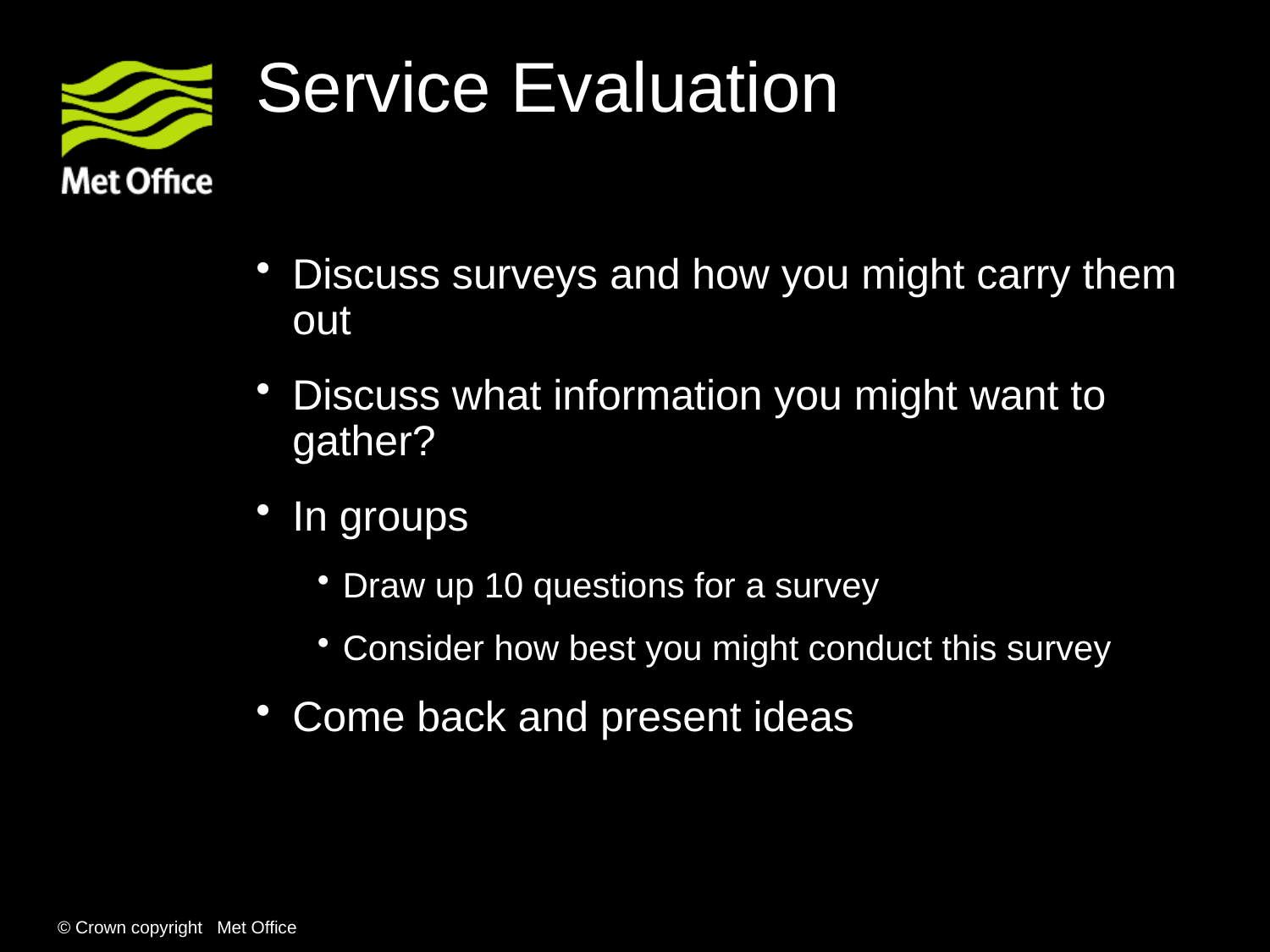

# Service Evaluation
Discuss surveys and how you might carry them out
Discuss what information you might want to gather?
In groups
Draw up 10 questions for a survey
Consider how best you might conduct this survey
Come back and present ideas
© Crown copyright   Met Office